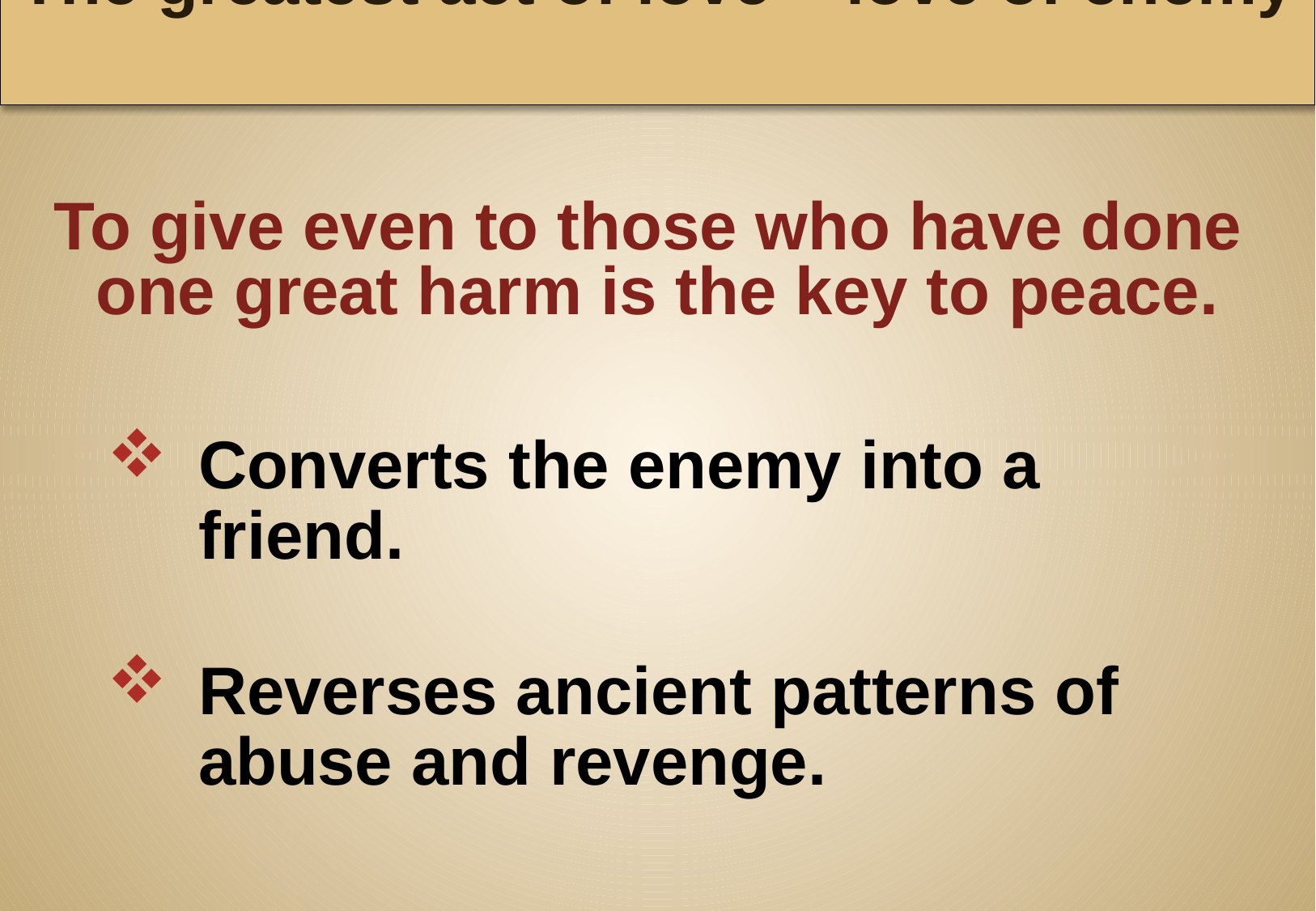

The greatest act of love – love of enemy
To give even to those who have done
one great harm is the key to peace.

Converts the enemy into a friend.

Reverses ancient patterns of abuse and revenge.